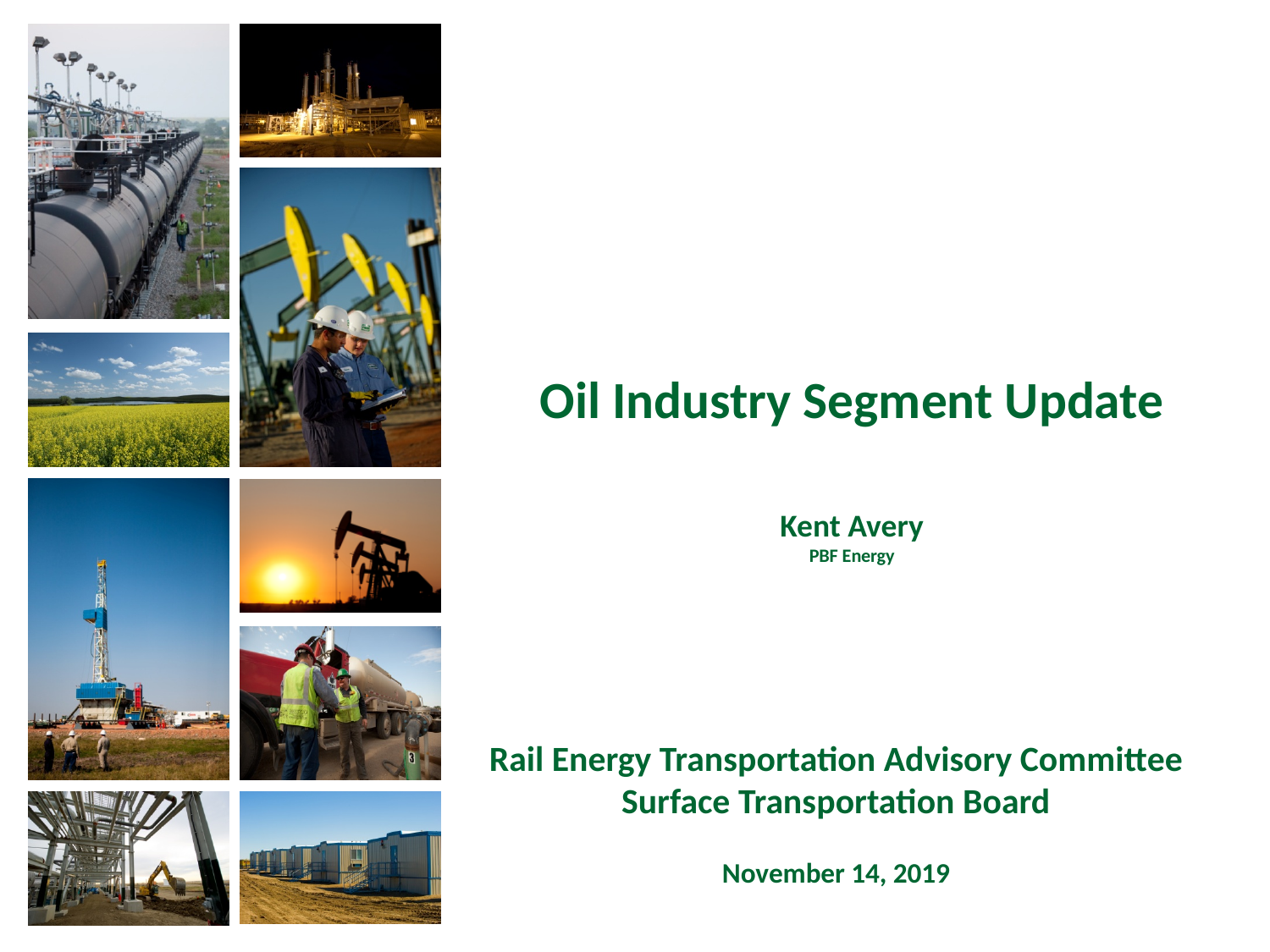

# Oil Industry Segment Update Kent Avery PBF Energy
Rail Energy Transportation Advisory Committee
Surface Transportation Board

November 14, 2019